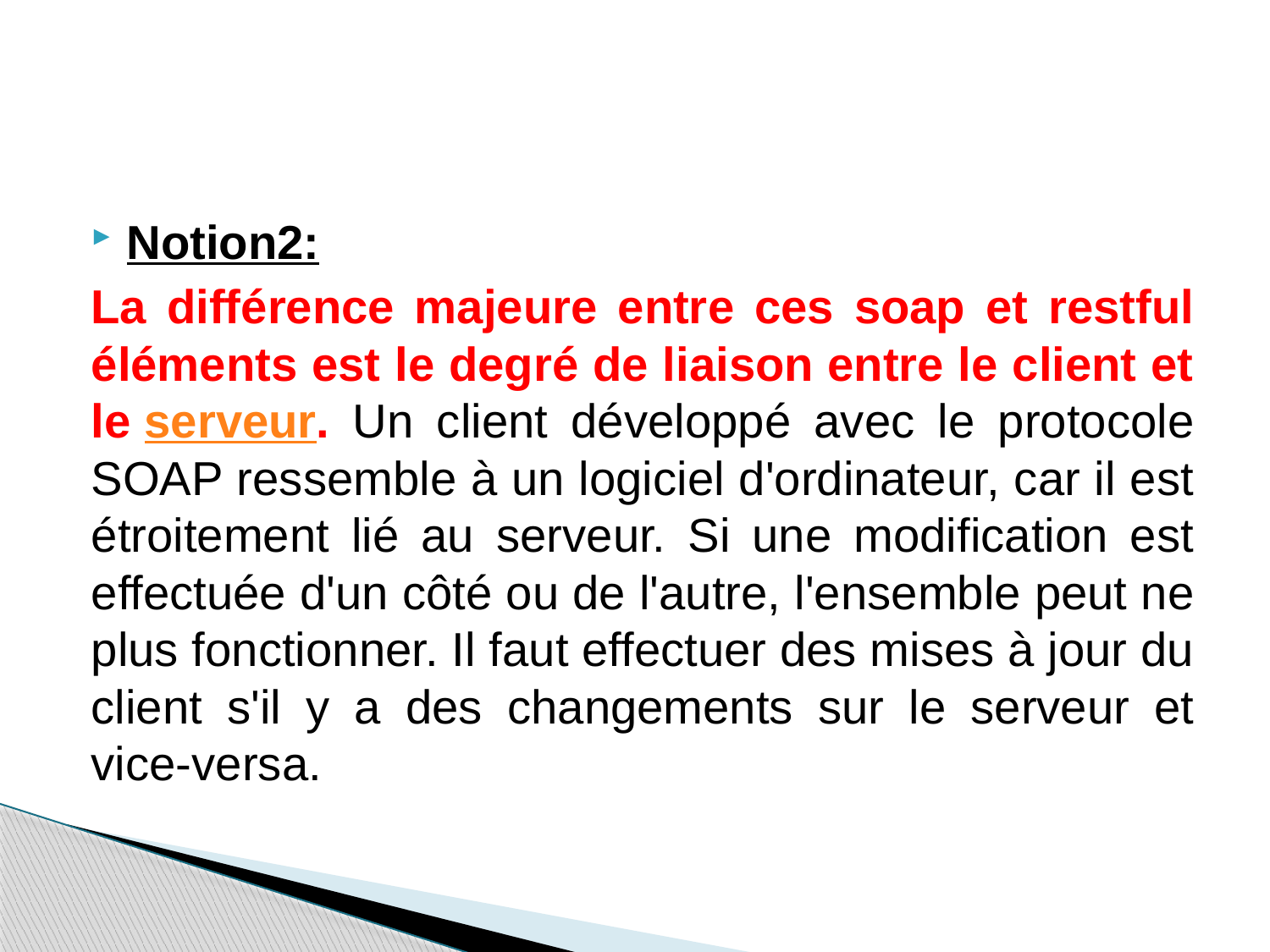

#
Notion2:
La différence majeure entre ces soap et restful éléments est le degré de liaison entre le client et le serveur. Un client développé avec le protocole SOAP ressemble à un logiciel d'ordinateur, car il est étroitement lié au serveur. Si une modification est effectuée d'un côté ou de l'autre, l'ensemble peut ne plus fonctionner. Il faut effectuer des mises à jour du client s'il y a des changements sur le serveur et vice-versa.